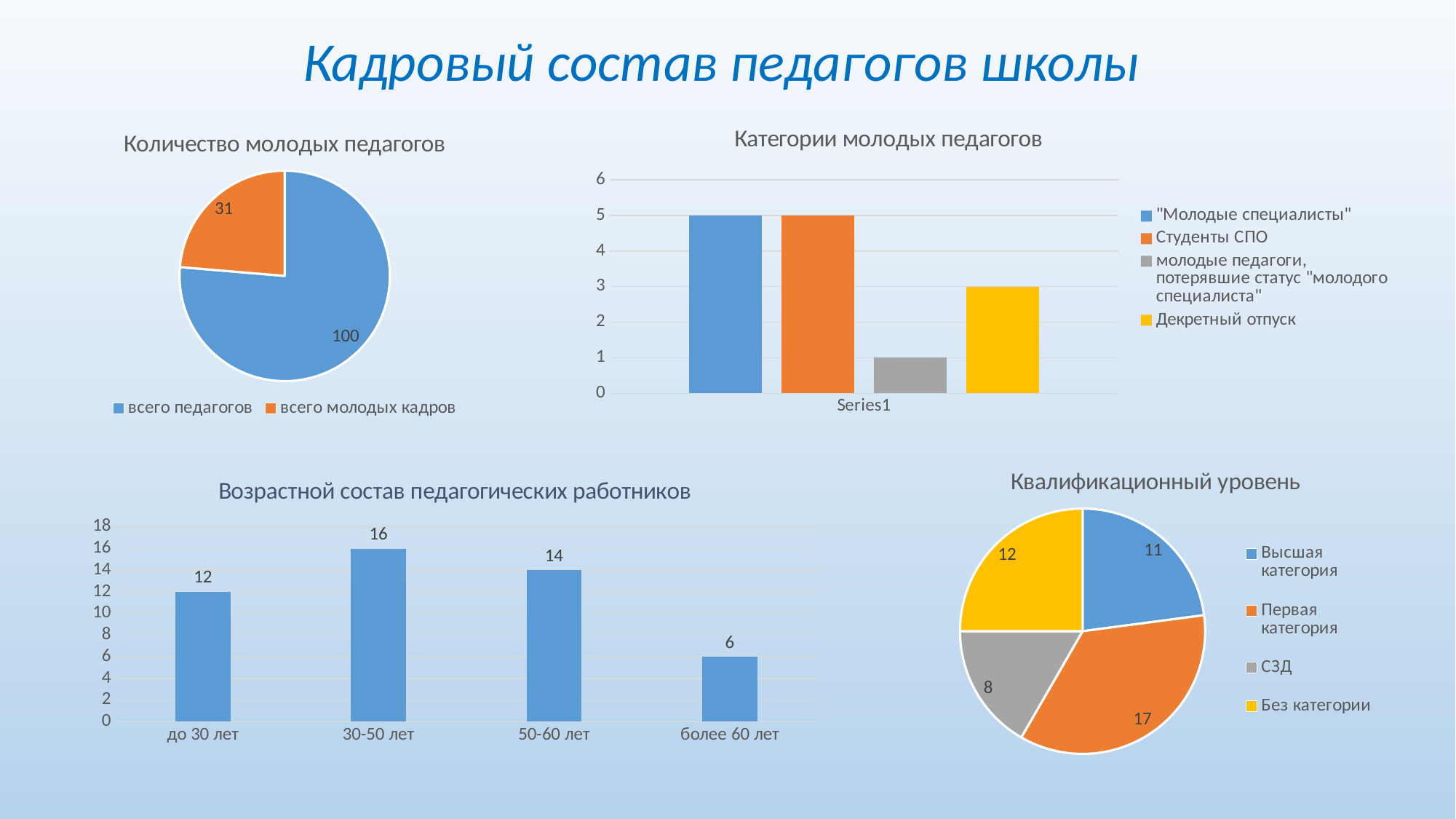

# Кадровый состав педагогов школы

### Chart: Количество молодых педагогов

| Category | Кадровый состав  |
|---|---|
| всего педагогов | 100.0 |
| всего молодых кадров | 31.0 |

### Chart: Категории молодых педагогов

| Category | "Молодые специалисты" | Студенты СПО | молодые педагоги, потерявшие статус "молодого специалиста" | Декретный отпуск  |
|---|---|---|---|---|
|  | 5.0 | 5.0 | 1.0 | 3.0 |

### Chart: Квалификационный уровень

| Category | Столбец1 |
|---|---|
| Высшая категория | 11.0 |
| Первая категория | 17.0 |
| СЗД | 8.0 |
| Без категории | 12.0 |

### Chart: Возрастной состав педагогических работников

| Category | Столбец1 |
|---|---|
| до 30 лет | 12.0 |
| 30-50 лет | 16.0 |
| 50-60 лет | 14.0 |
| более 60 лет | 6.0 |